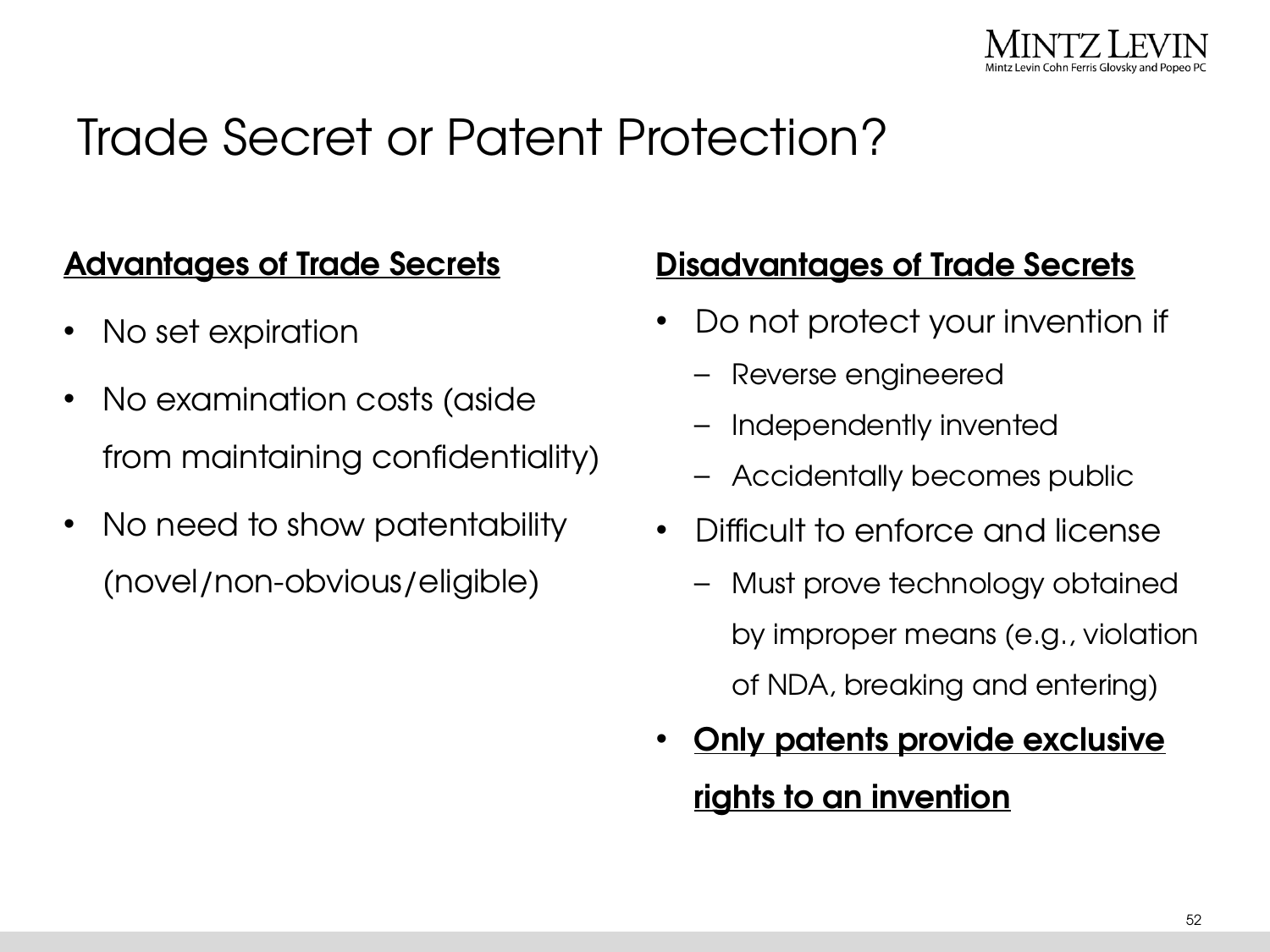

# Trade Secret or Patent Protection?
Advantages of Trade Secrets
No set expiration
No examination costs (aside from maintaining confidentiality)
No need to show patentability (novel/non-obvious/eligible)
Disadvantages of Trade Secrets
Do not protect your invention if
Reverse engineered
Independently invented
Accidentally becomes public
Difficult to enforce and license
Must prove technology obtained by improper means (e.g., violation of NDA, breaking and entering)
Only patents provide exclusive rights to an invention

52